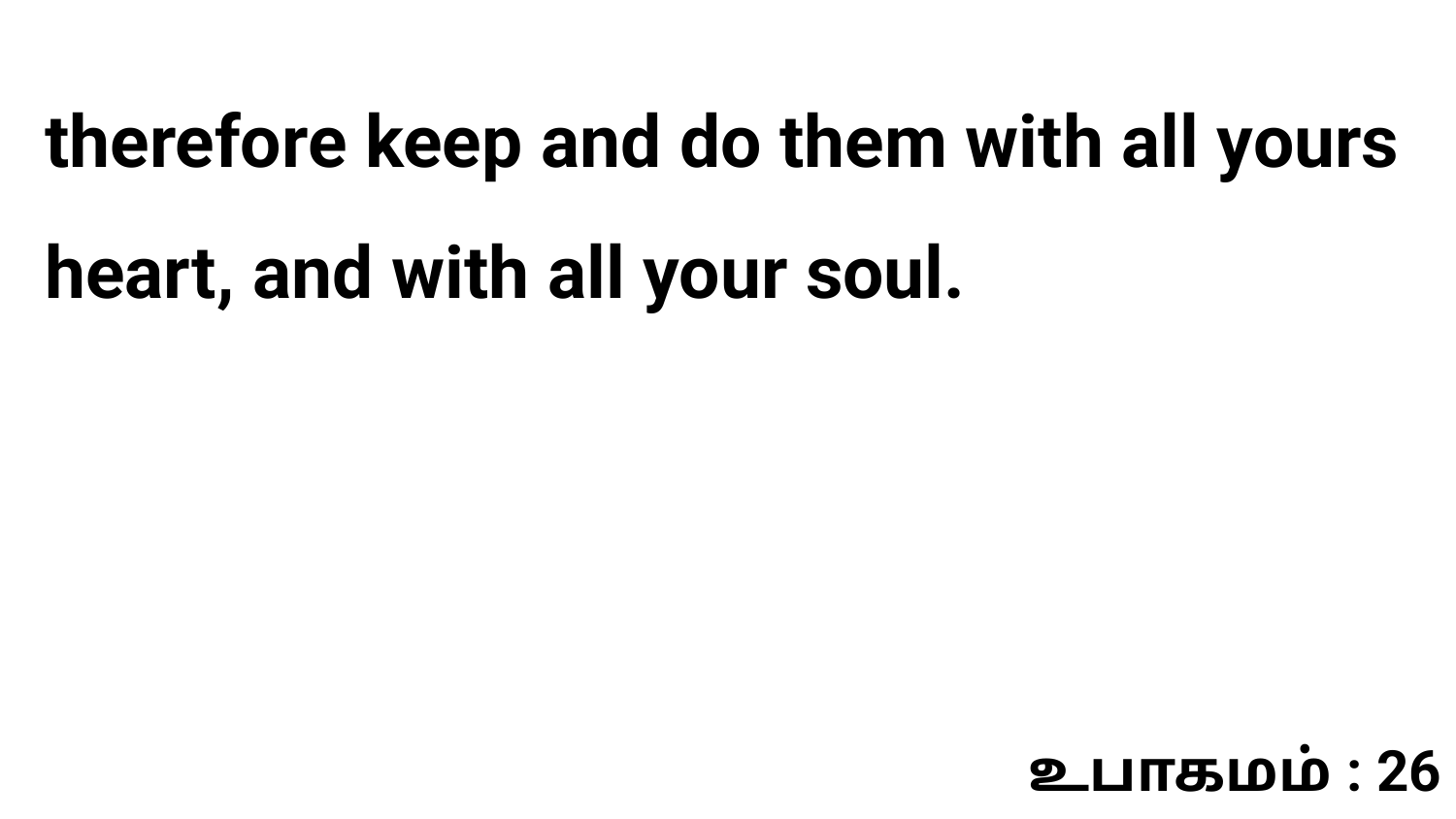

therefore keep and do them with all yours heart, and with all your soul.
உபாகமம் : 26